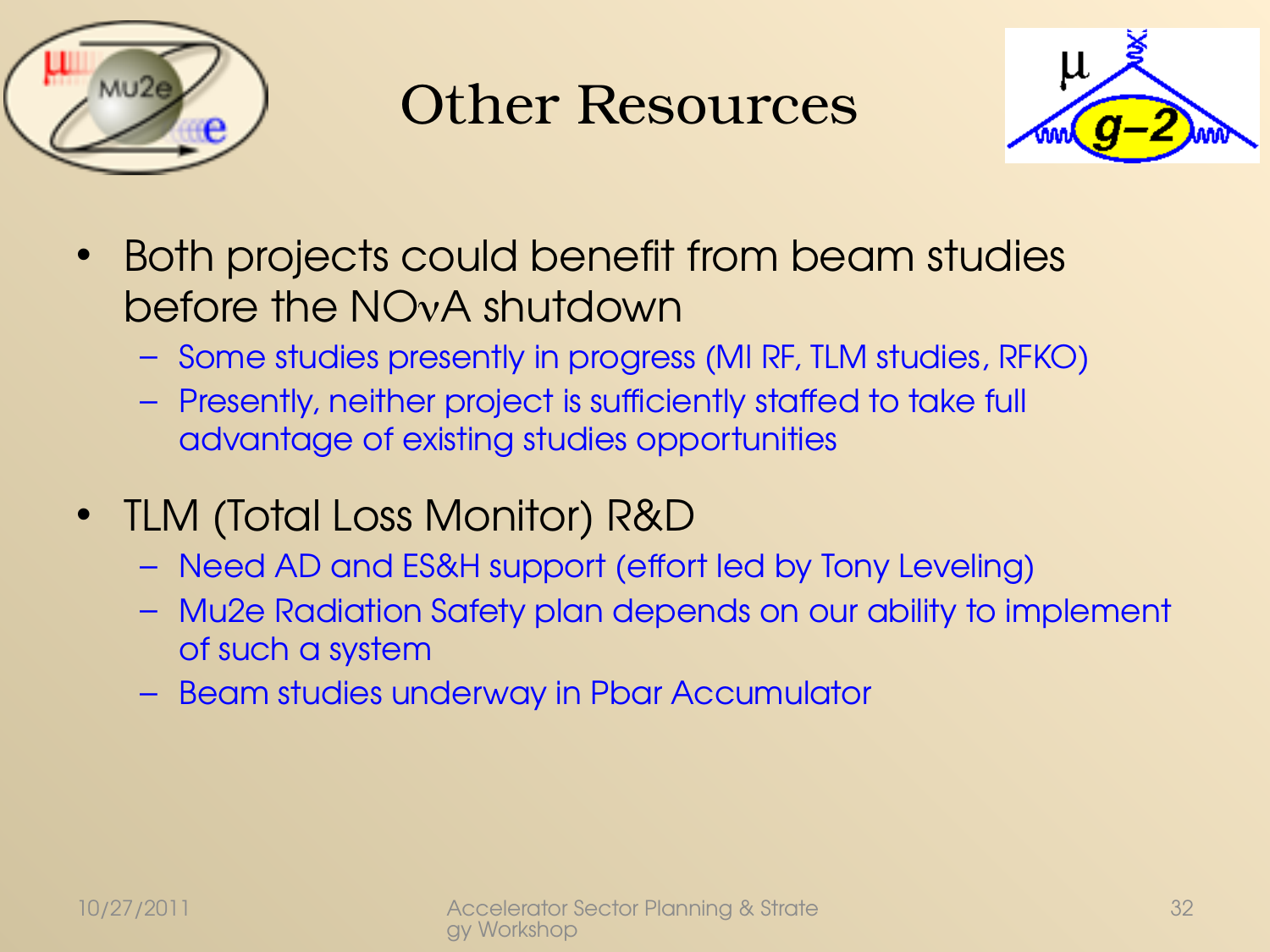

# Other Resources
Both projects could benefit from beam studies before the NOνA shutdown
Some studies presently in progress (MI RF, TLM studies, RFKO)
Presently, neither project is sufficiently staffed to take full advantage of existing studies opportunities
TLM (Total Loss Monitor) R&D
Need AD and ES&H support (effort led by Tony Leveling)
Mu2e Radiation Safety plan depends on our ability to implement of such a system
Beam studies underway in Pbar Accumulator
10/27/2011
Accelerator Sector Planning & Strategy Workshop
32